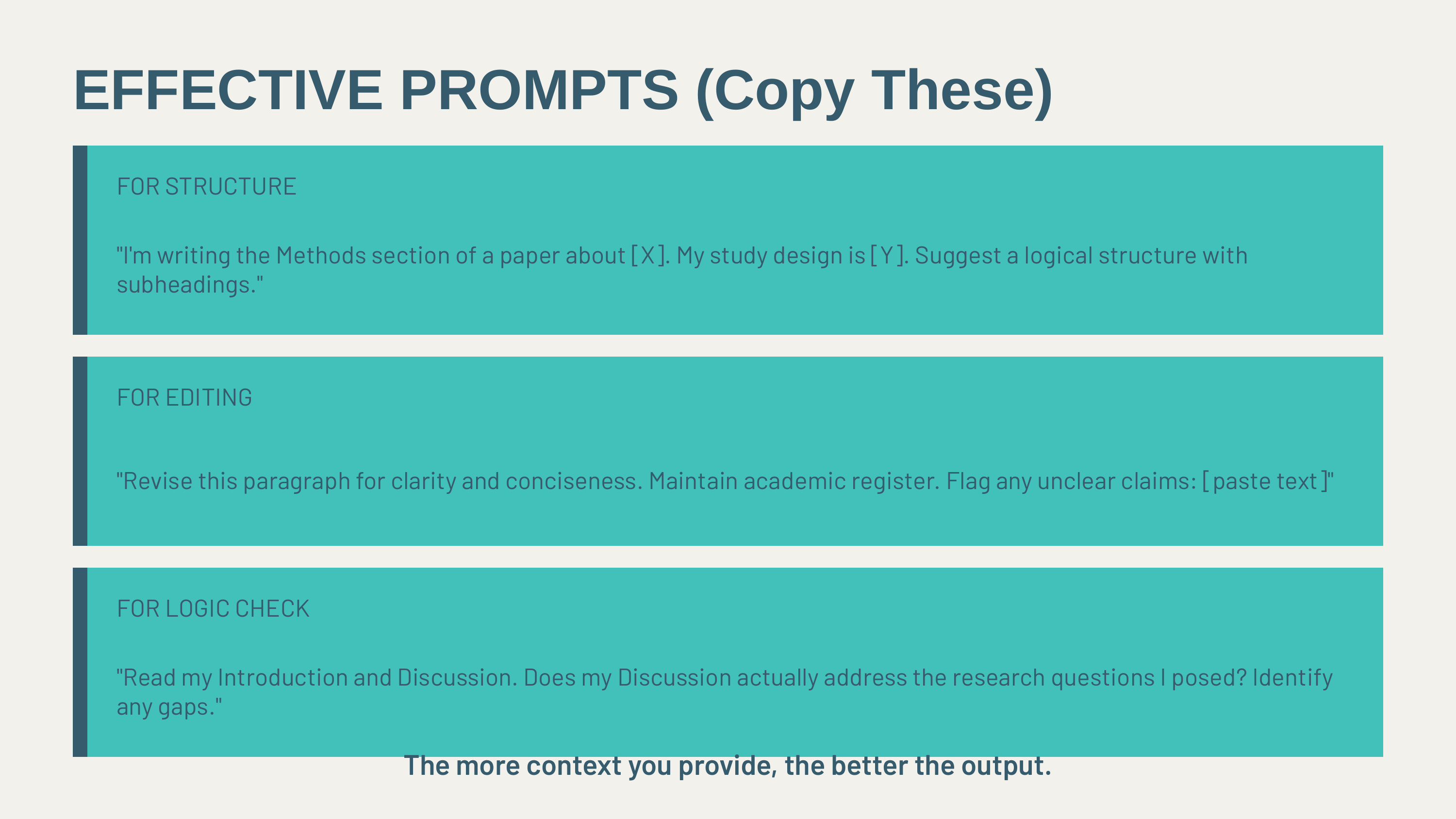

EFFECTIVE PROMPTS (Copy These)

FOR STRUCTURE

"I'm writing the Methods section of a paper about [X]. My study design is [Y]. Suggest a logical structure with subheadings."

FOR EDITING

"Revise this paragraph for clarity and conciseness. Maintain academic register. Flag any unclear claims: [paste text]"

FOR LOGIC CHECK

"Read my Introduction and Discussion. Does my Discussion actually address the research questions I posed? Identify any gaps."

The more context you provide, the better the output.